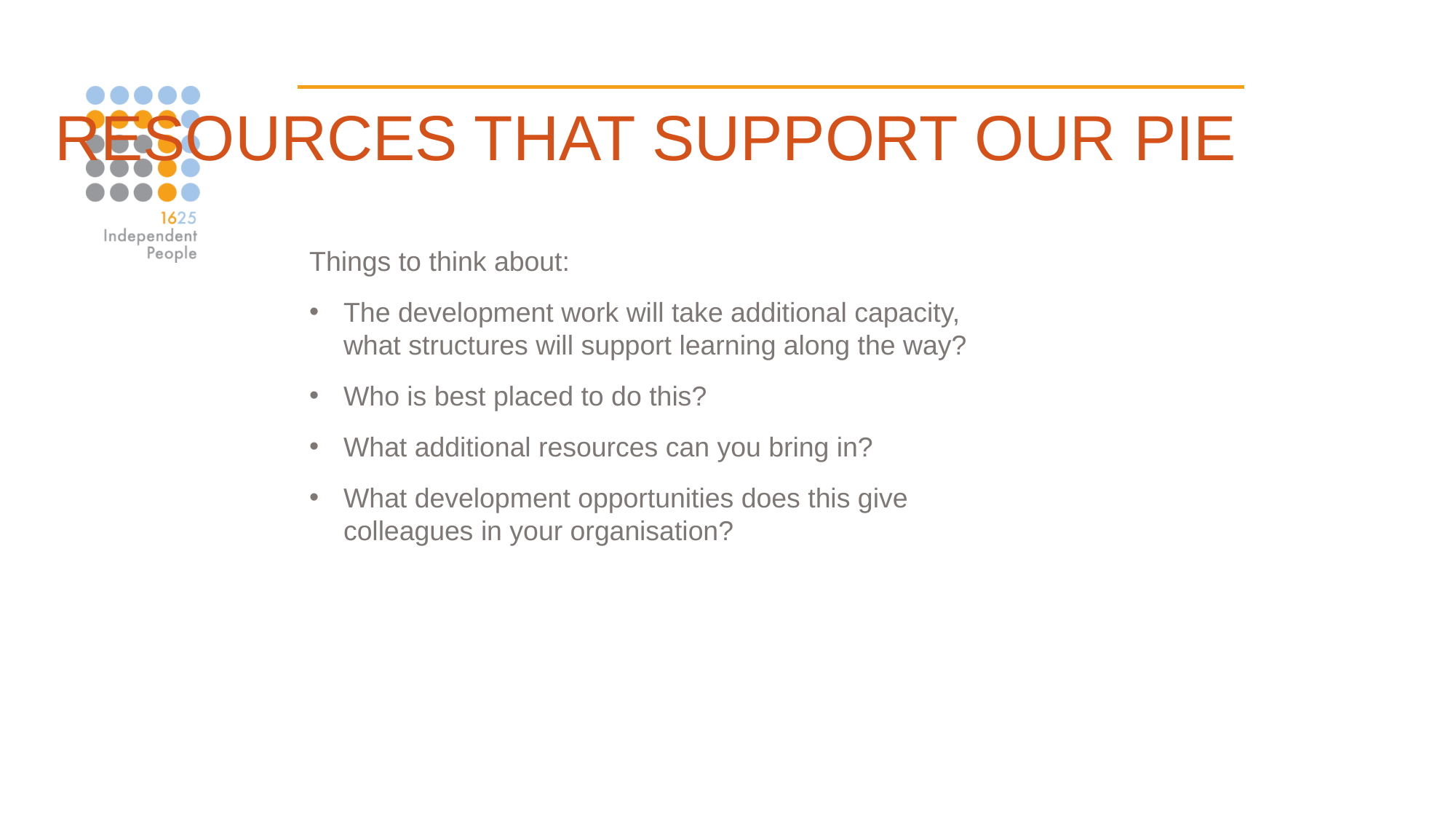

RESOURCES THAT SUPPORT OUR PIE
Things to think about:
The development work will take additional capacity, what structures will support learning along the way?
Who is best placed to do this?
What additional resources can you bring in?
What development opportunities does this give colleagues in your organisation?